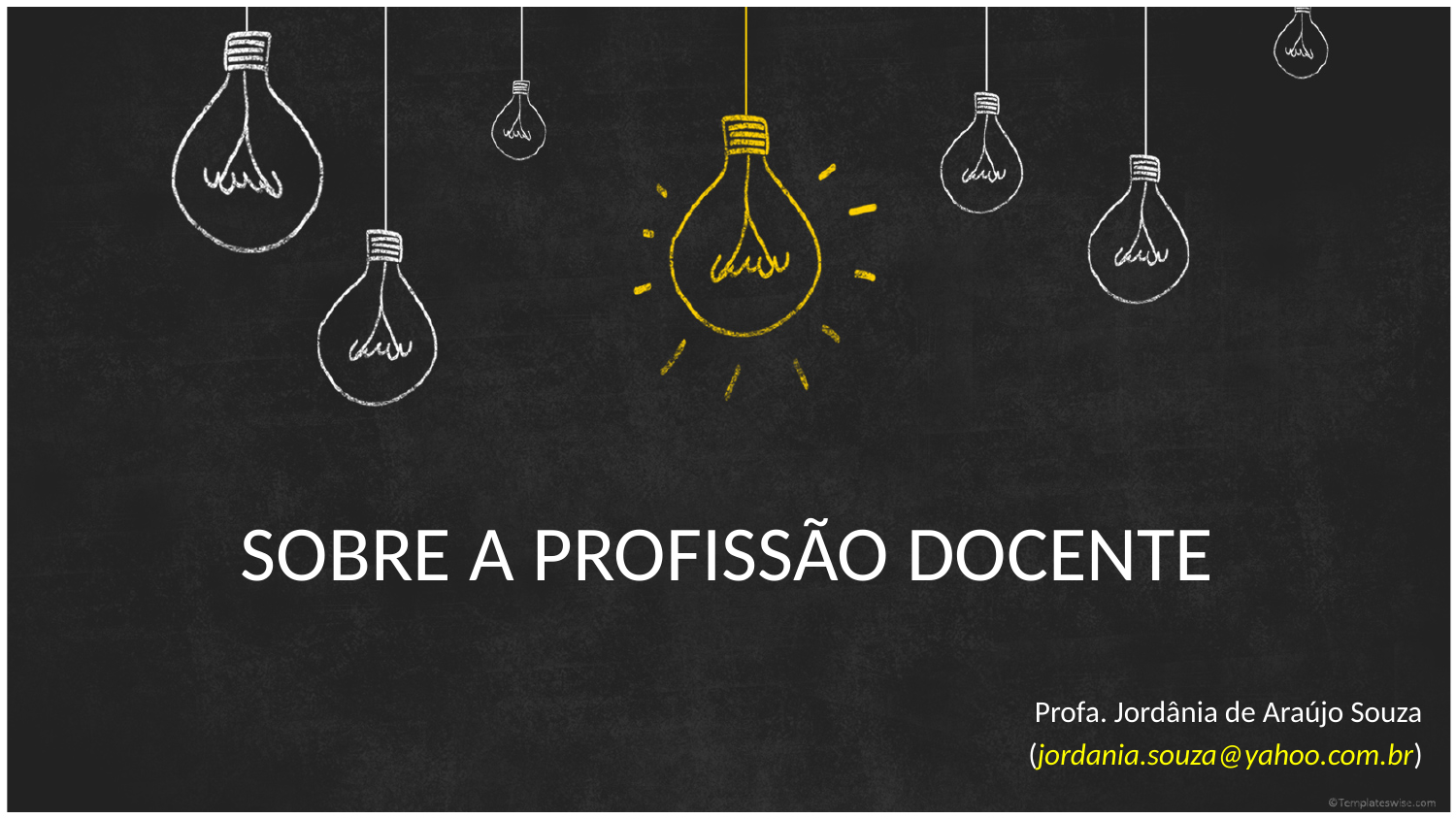

# SOBRE A PROFISSÃO DOCENTE
Profa. Jordânia de Araújo Souza
(jordania.souza@yahoo.com.br)